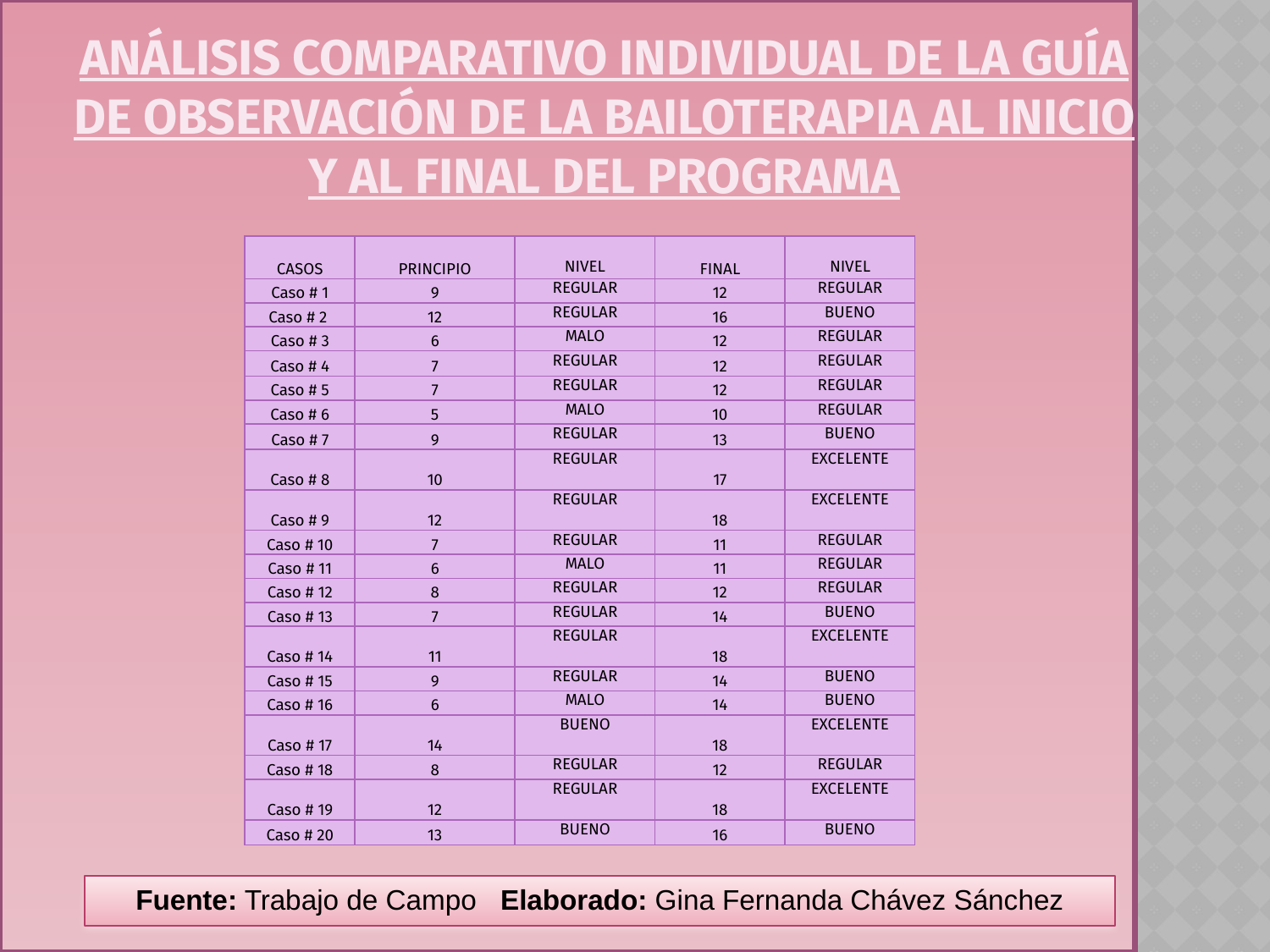

# ANÁLISIS COMPARATIVO INDIVIDUAL DE LA GUÍA DE OBSERVACIÓN DE LA BAILOTERAPIA AL INICIO Y AL FINAL DEL PROGRAMA
| CASOS | PRINCIPIO | NIVEL | FINAL | NIVEL |
| --- | --- | --- | --- | --- |
| Caso # 1 | 9 | REGULAR | 12 | REGULAR |
| Caso # 2 | 12 | REGULAR | 16 | BUENO |
| Caso # 3 | 6 | MALO | 12 | REGULAR |
| Caso # 4 | 7 | REGULAR | 12 | REGULAR |
| Caso # 5 | 7 | REGULAR | 12 | REGULAR |
| Caso # 6 | 5 | MALO | 10 | REGULAR |
| Caso # 7 | 9 | REGULAR | 13 | BUENO |
| Caso # 8 | 10 | REGULAR | 17 | EXCELENTE |
| Caso # 9 | 12 | REGULAR | 18 | EXCELENTE |
| Caso # 10 | 7 | REGULAR | 11 | REGULAR |
| Caso # 11 | 6 | MALO | 11 | REGULAR |
| Caso # 12 | 8 | REGULAR | 12 | REGULAR |
| Caso # 13 | 7 | REGULAR | 14 | BUENO |
| Caso # 14 | 11 | REGULAR | 18 | EXCELENTE |
| Caso # 15 | 9 | REGULAR | 14 | BUENO |
| Caso # 16 | 6 | MALO | 14 | BUENO |
| Caso # 17 | 14 | BUENO | 18 | EXCELENTE |
| Caso # 18 | 8 | REGULAR | 12 | REGULAR |
| Caso # 19 | 12 | REGULAR | 18 | EXCELENTE |
| Caso # 20 | 13 | BUENO | 16 | BUENO |
Fuente: Trabajo de Campo   Elaborado: Gina Fernanda Chávez Sánchez